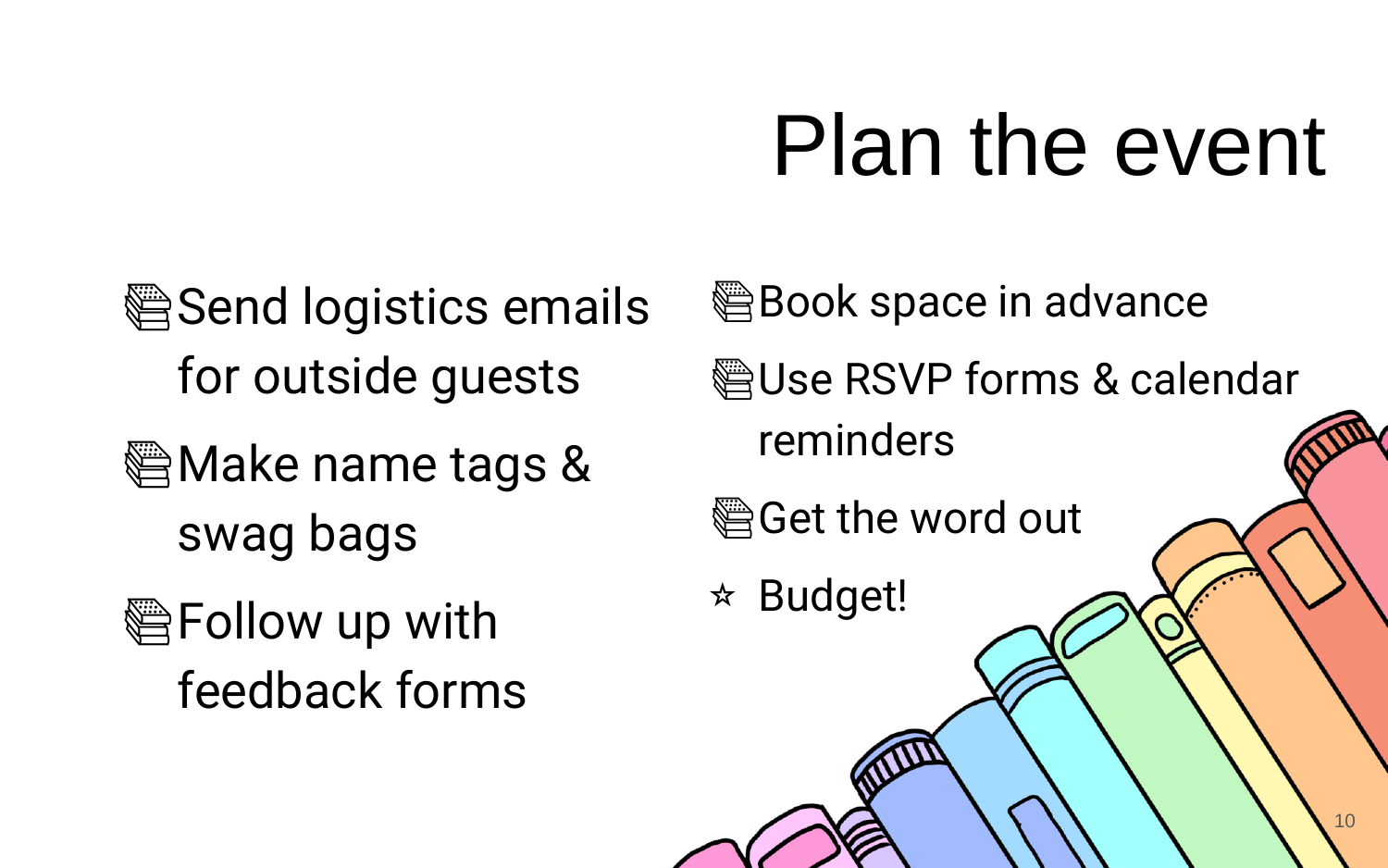

# Plan the event
Send logistics emails for outside guests
Make name tags & swag bags
Follow up with feedback forms
Book space in advance
Use RSVP forms & calendar reminders
Get the word out
Budget!
10